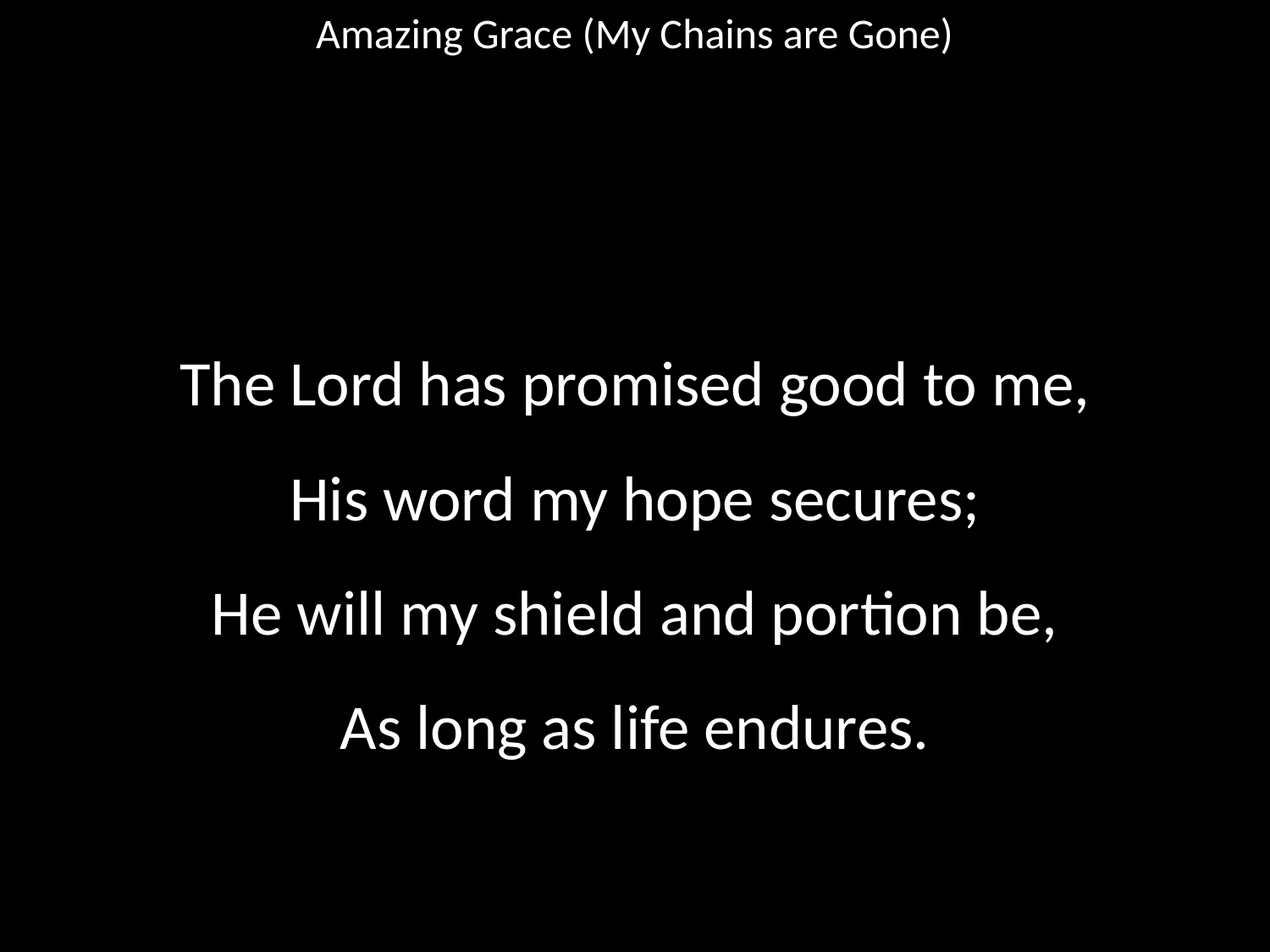

Amazing Grace (My Chains are Gone)
#
The Lord has promised good to me,
His word my hope secures;
He will my shield and portion be,
As long as life endures.